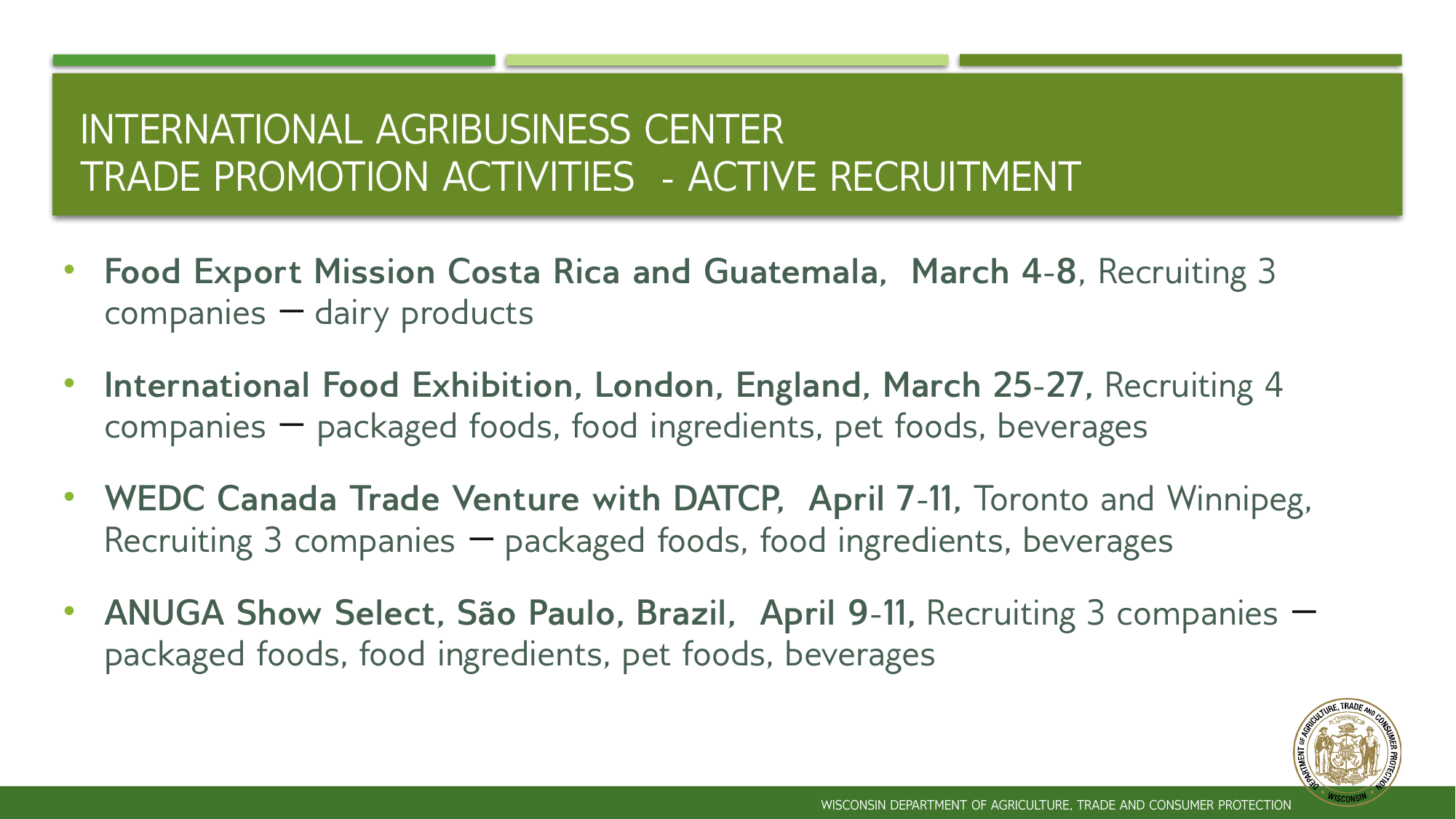

# International Agribusiness Center Trade Promotion Activities  - Active Recruitment
Food Export Mission Costa Rica and Guatemala,  March 4-8, Recruiting 3 companies — dairy products
International Food Exhibition, London, England, March 25-27, Recruiting 4 companies — packaged foods, food ingredients, pet foods, beverages
WEDC Canada Trade Venture with DATCP,  April 7-11, Toronto and Winnipeg, Recruiting 3 companies — packaged foods, food ingredients, beverages
ANUGA Show Select, São Paulo, Brazil,  April 9-11, Recruiting 3 companies — packaged foods, food ingredients, pet foods, beverages